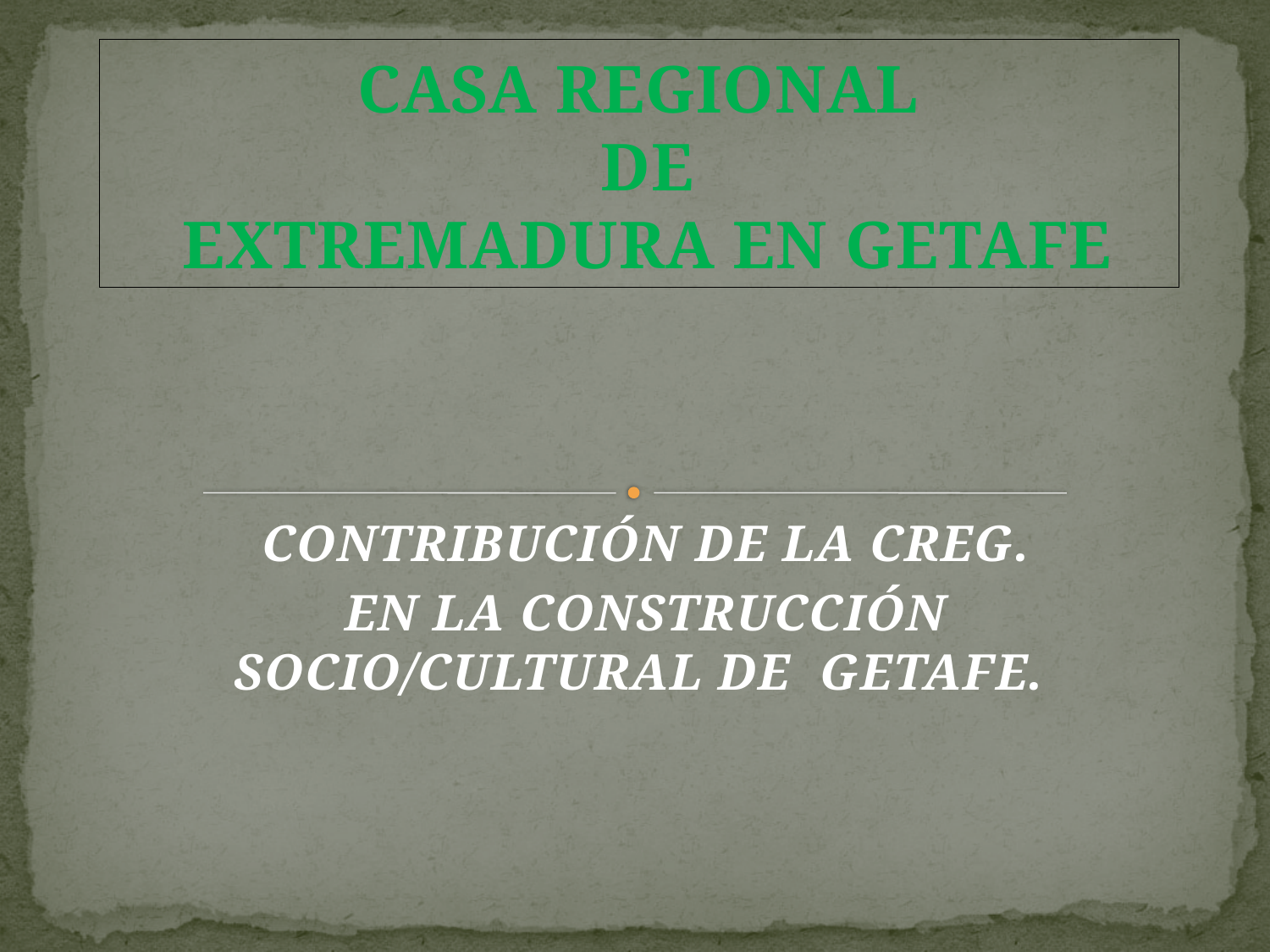

# CASA REGIONAL DE EXTREMADURA EN GETAFE
 CONTRIBUCIÓN DE LA CREG.
 EN LA CONSTRUCCIÓN SOCIO/CULTURAL DE  GETAFE.